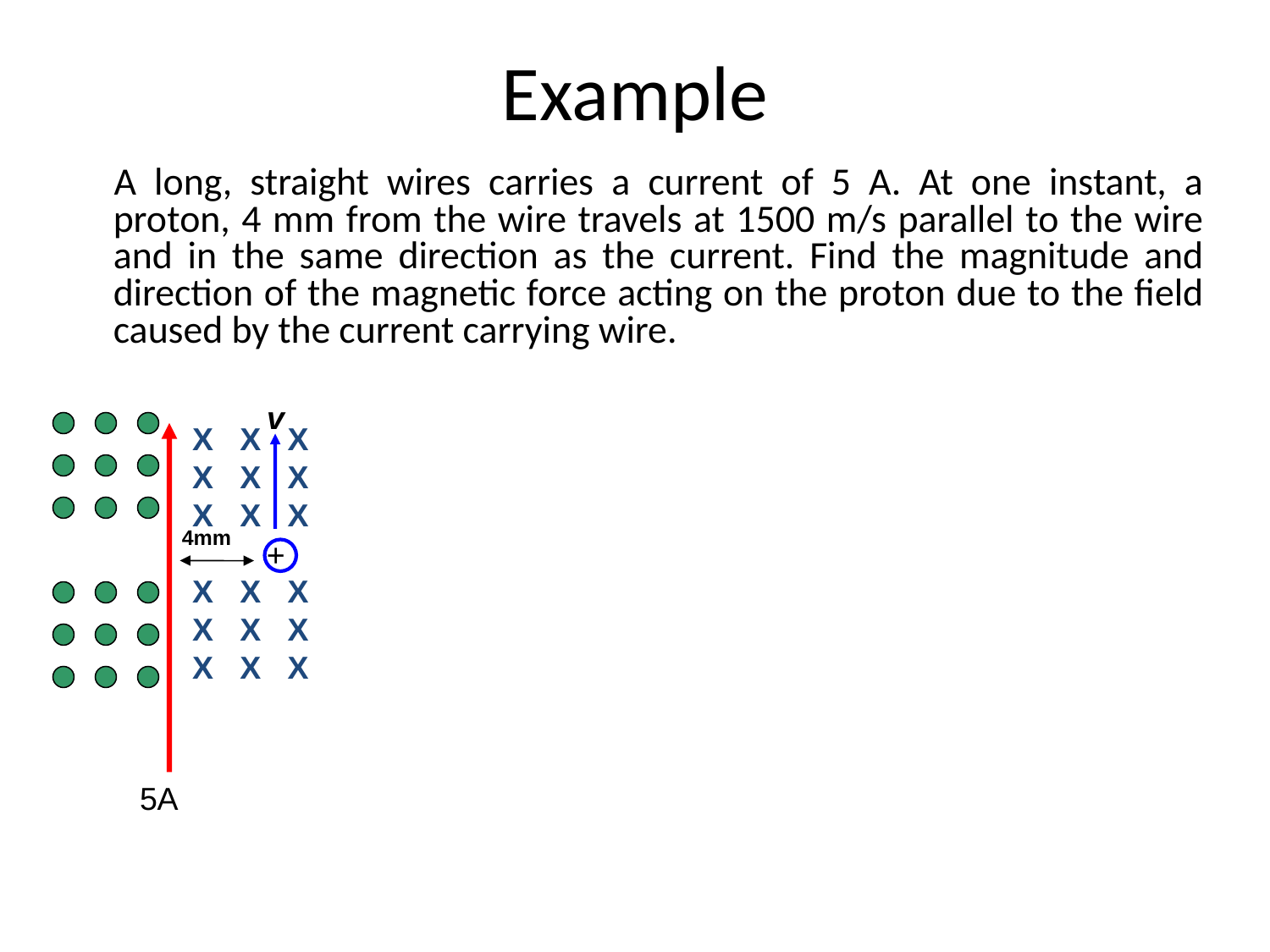

# Example
A long, straight wires carries a current of 5 A. At one instant, a proton, 4 mm from the wire travels at 1500 m/s parallel to the wire and in the same direction as the current. Find the magnitude and direction of the magnetic force acting on the proton due to the field caused by the current carrying wire.
v

X   X   X
X   X   X
X   X   X

X   X   X
X   X   X
X   X   X

4mm
+

5A